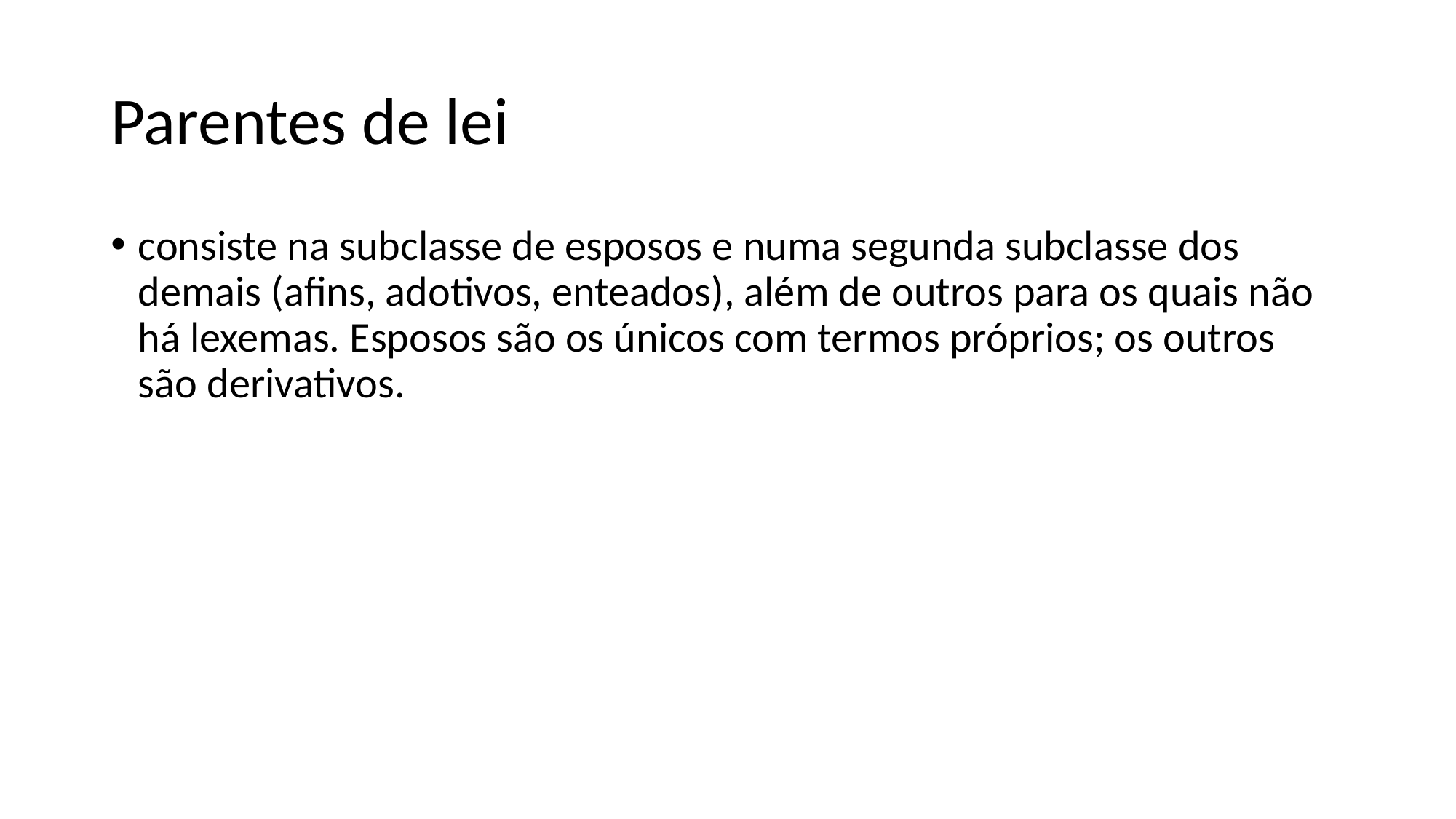

# Parentes de lei
consiste na subclasse de esposos e numa segunda subclasse dos demais (afins, adotivos, enteados), além de outros para os quais não há lexemas. Esposos são os únicos com termos próprios; os outros são derivativos.